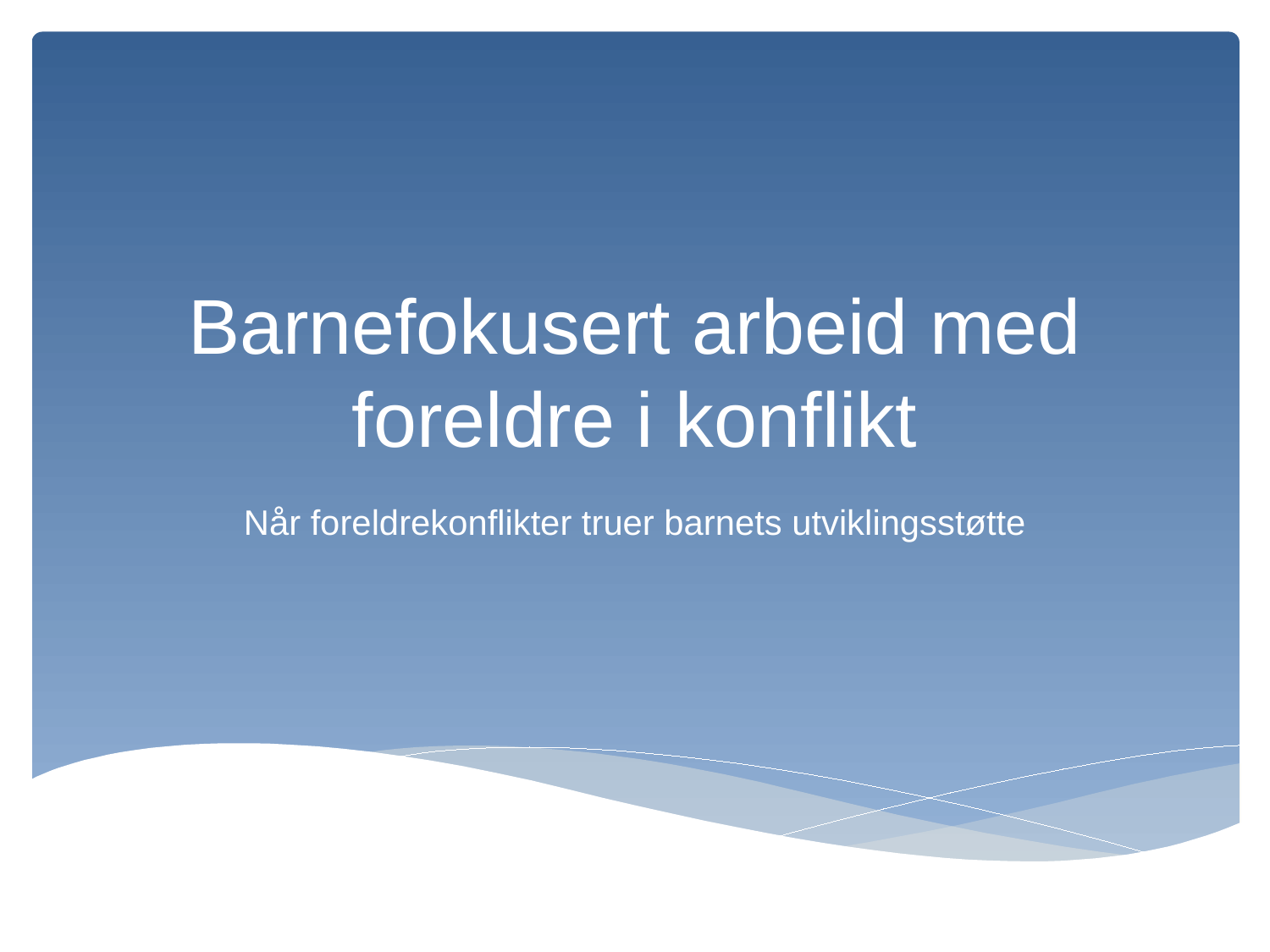

# Barnefokusert arbeid med foreldre i konflikt
Når foreldrekonflikter truer barnets utviklingsstøtte